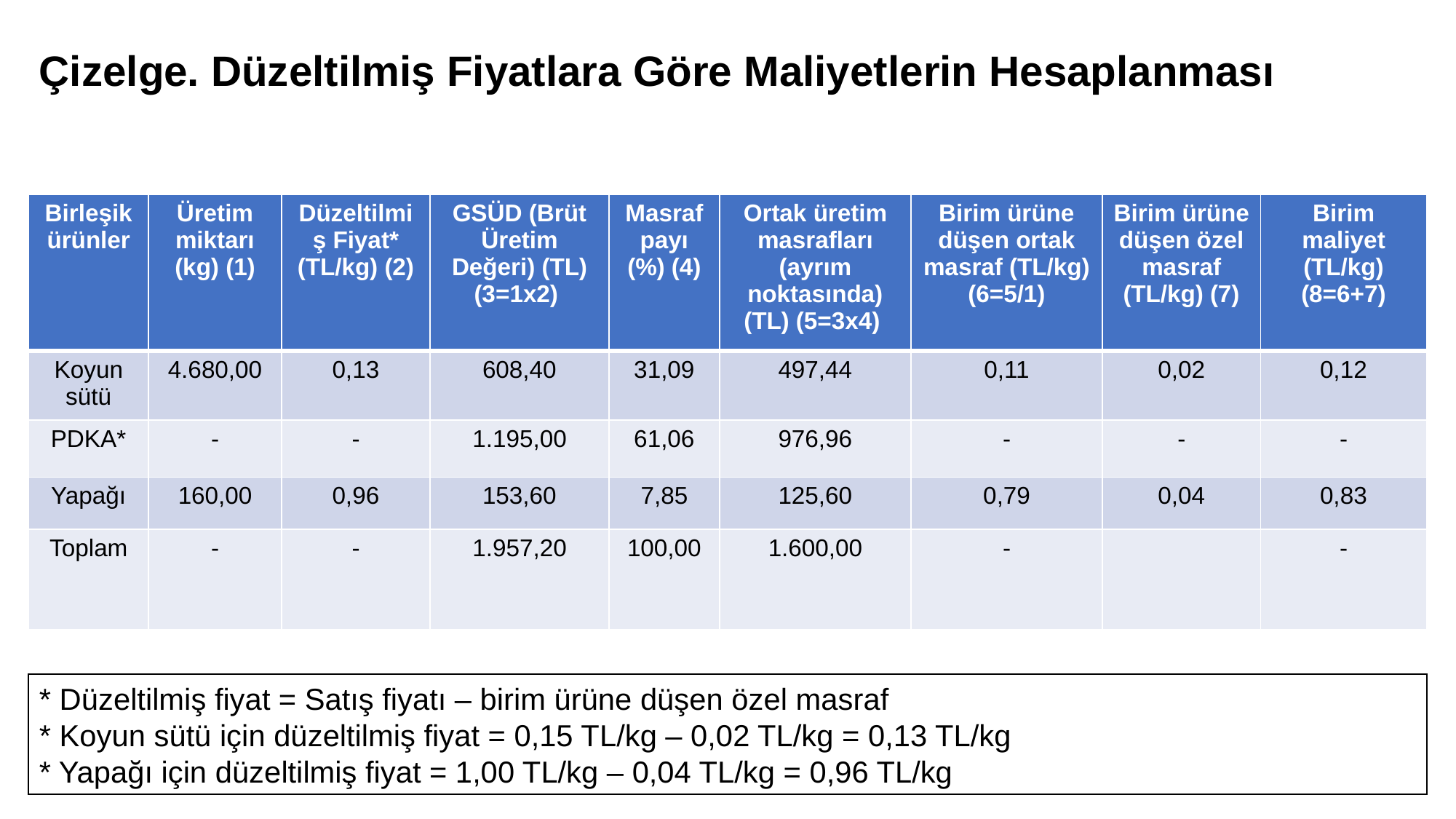

Çizelge. Düzeltilmiş Fiyatlara Göre Maliyetlerin Hesaplanması
| Birleşik ürünler | Üretim miktarı (kg) (1) | Düzeltilmiş Fiyat\* (TL/kg) (2) | GSÜD (Brüt Üretim Değeri) (TL) (3=1x2) | Masraf payı (%) (4) | Ortak üretim masrafları (ayrım noktasında) (TL) (5=3x4) | Birim ürüne düşen ortak masraf (TL/kg) (6=5/1) | Birim ürüne düşen özel masraf (TL/kg) (7) | Birim maliyet (TL/kg) (8=6+7) |
| --- | --- | --- | --- | --- | --- | --- | --- | --- |
| Koyun sütü | 4.680,00 | 0,13 | 608,40 | 31,09 | 497,44 | 0,11 | 0,02 | 0,12 |
| PDKA\* | - | - | 1.195,00 | 61,06 | 976,96 | - | - | - |
| Yapağı | 160,00 | 0,96 | 153,60 | 7,85 | 125,60 | 0,79 | 0,04 | 0,83 |
| Toplam | - | - | 1.957,20 | 100,00 | 1.600,00 | - |  | - |
* Düzeltilmiş fiyat = Satış fiyatı – birim ürüne düşen özel masraf
* Koyun sütü için düzeltilmiş fiyat = 0,15 TL/kg – 0,02 TL/kg = 0,13 TL/kg
* Yapağı için düzeltilmiş fiyat = 1,00 TL/kg – 0,04 TL/kg = 0,96 TL/kg